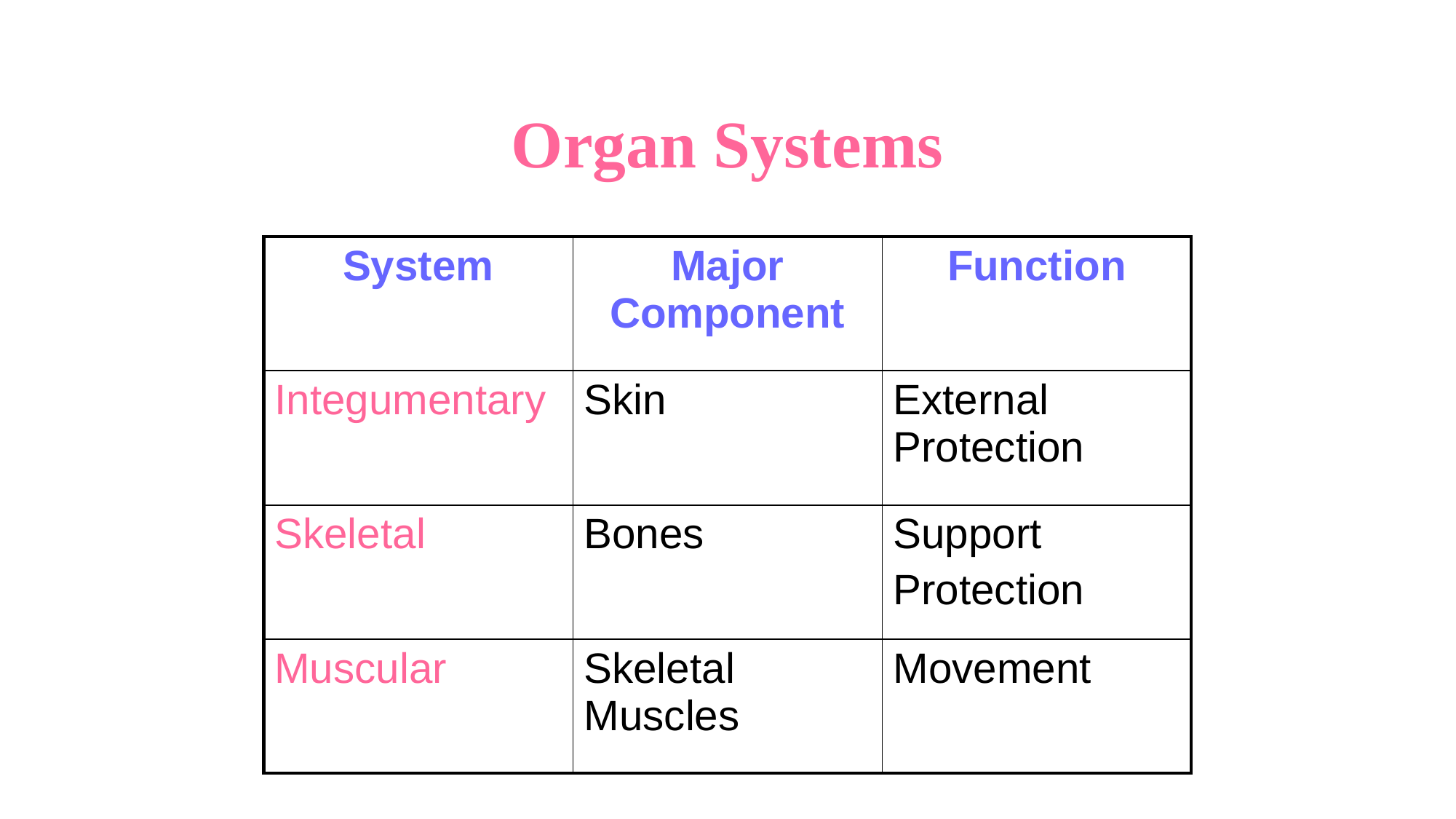

Organ Systems
| System | Major Component | Function |
| --- | --- | --- |
| Integumentary | Skin | External Protection |
| Skeletal | Bones | Support Protection |
| Muscular | Skeletal Muscles | Movement |